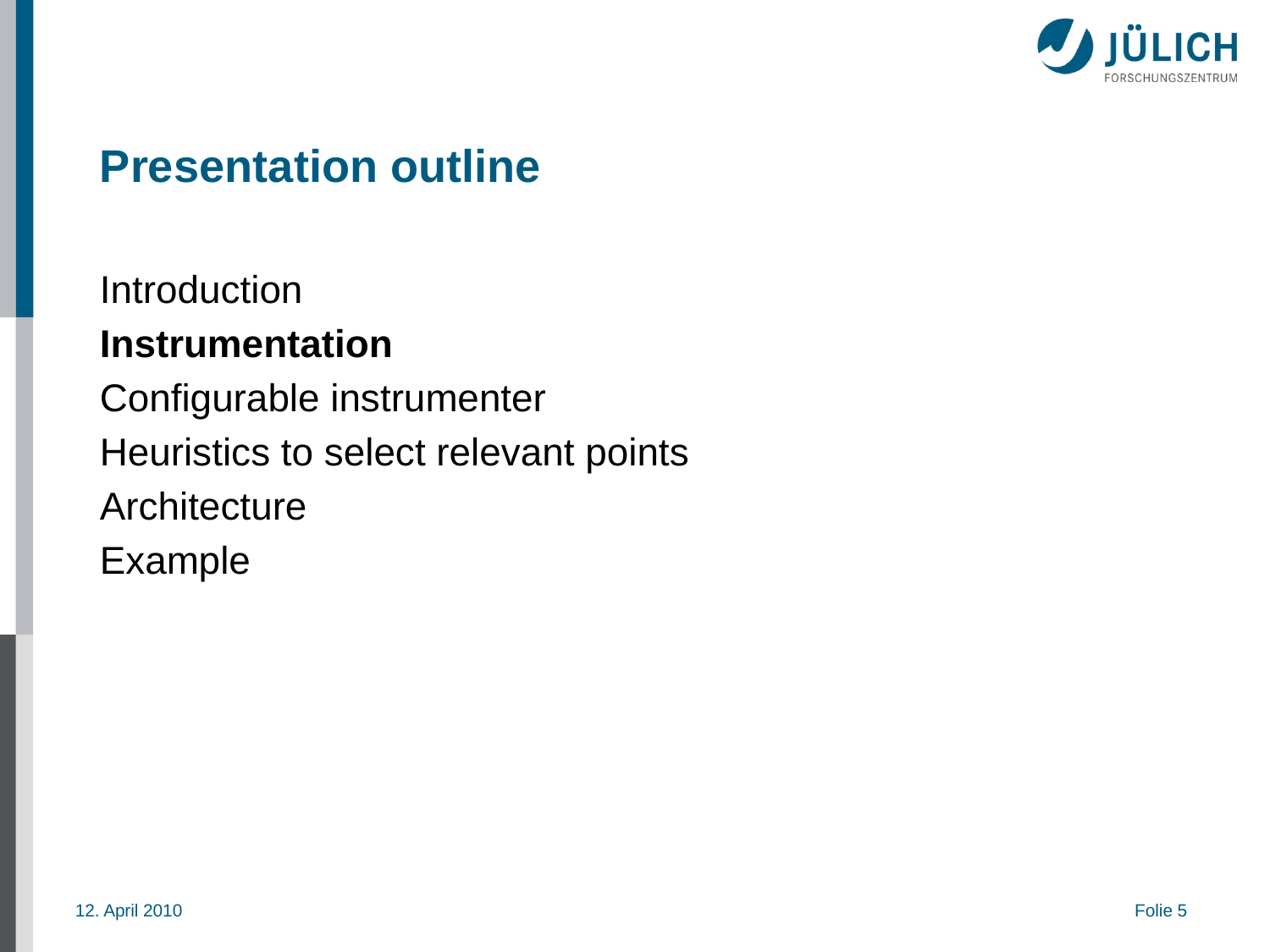

# Presentation outline
Introduction
Instrumentation
Configurable instrumenter
Heuristics to select relevant points
Architecture
Example